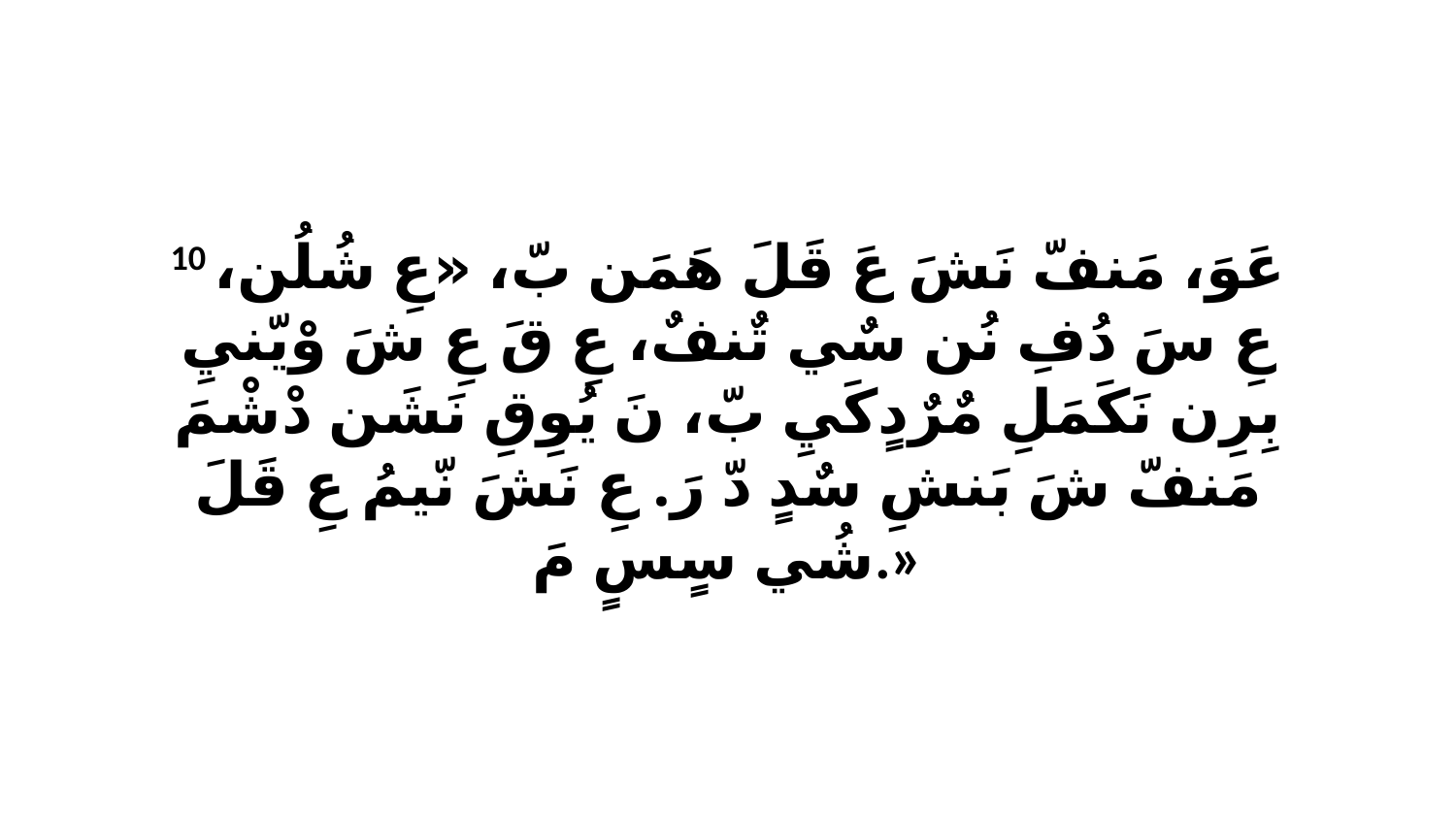

10 عَوَ، مَنفّ نَشَ عَ قَلَ هَمَن بّ، «عِ شُلُن، عِ سَ دُفِ نُن سٌي تٌنفٌ، عِ قَ عِ شَ وْيّنيِ بِرِن نَكَمَلِ مٌرٌدٍكَيِ بّ، نَ يُوِقِ نَشَن دْشْمَ مَنفّ شَ بَنشِ سٌدٍ دّ رَ. عِ نَشَ نّيمُ عِ قَلَ شُي سٍسٍ مَ.»